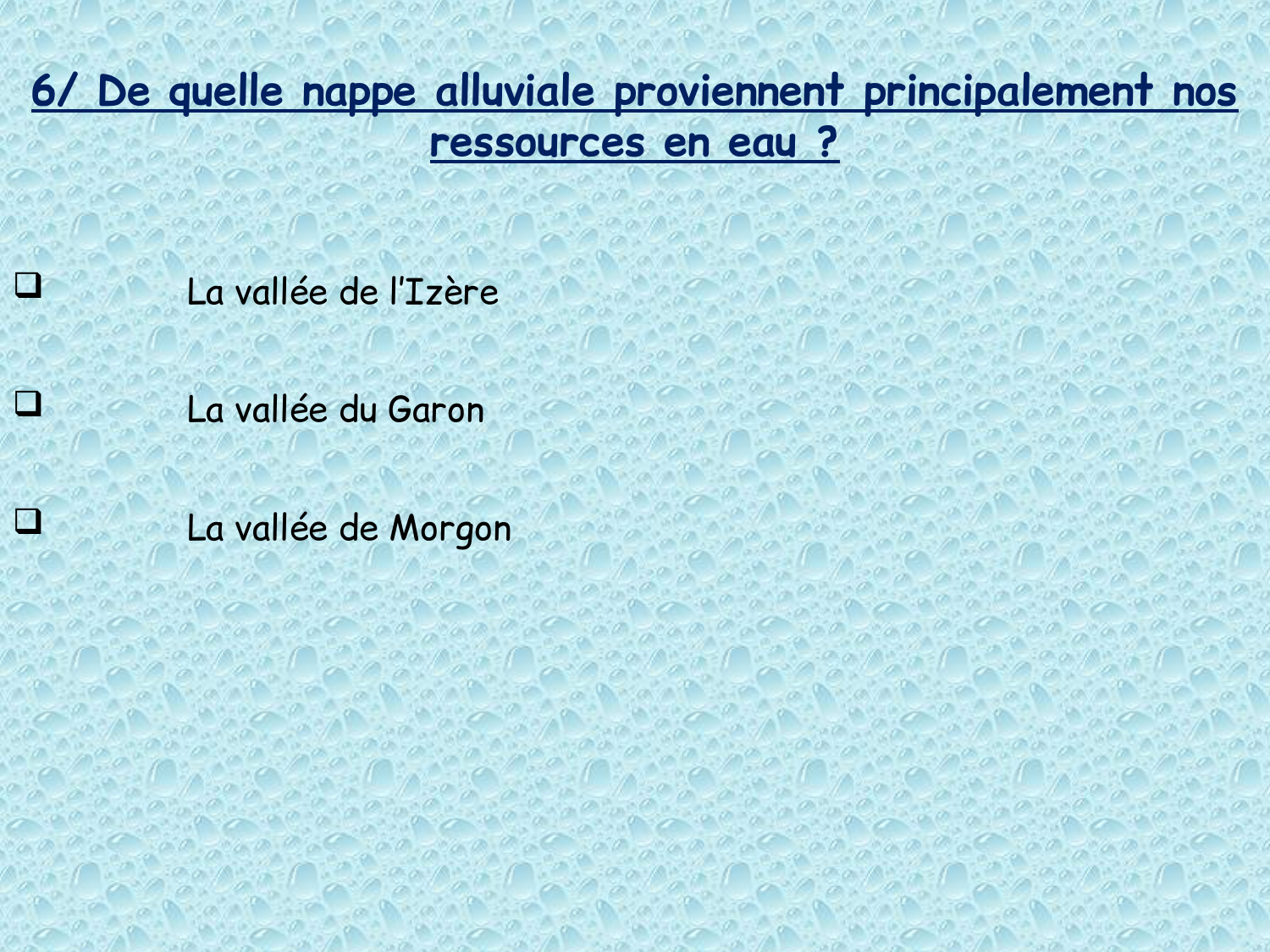

6/ De quelle nappe alluviale proviennent principalement nos ressources en eau ?
	La vallée de l’Izère
	La vallée du Garon
	La vallée de Morgon